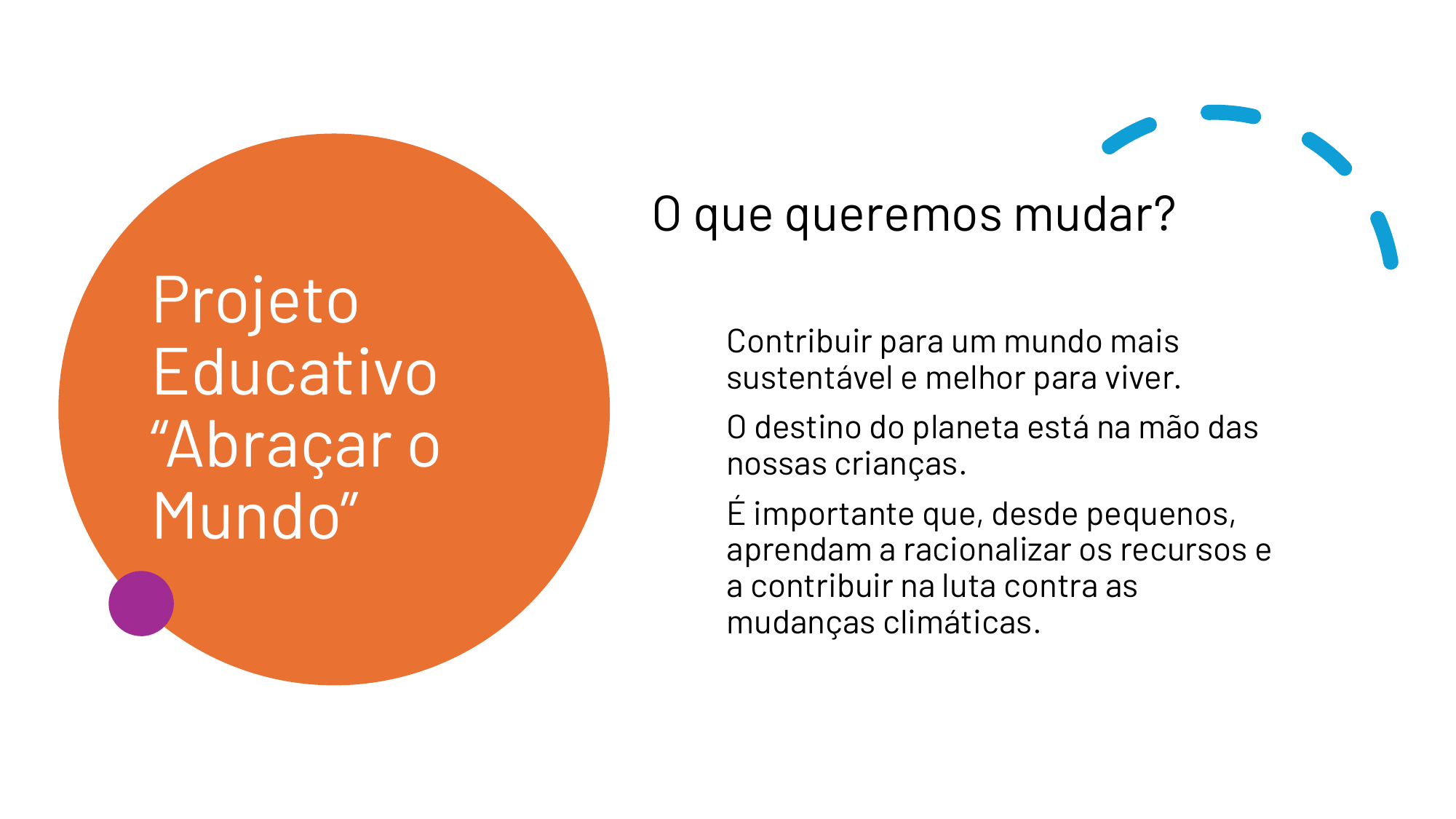

# Projeto Educativo “Abraçar o Mundo”
O que queremos mudar?

	Contribuir para um mundo mais sustentável e melhor para viver.
	O destino do planeta está na mão das nossas crianças.
	É importante que, desde pequenos, aprendam a racionalizar os recursos e a contribuir na luta contra as mudanças climáticas.